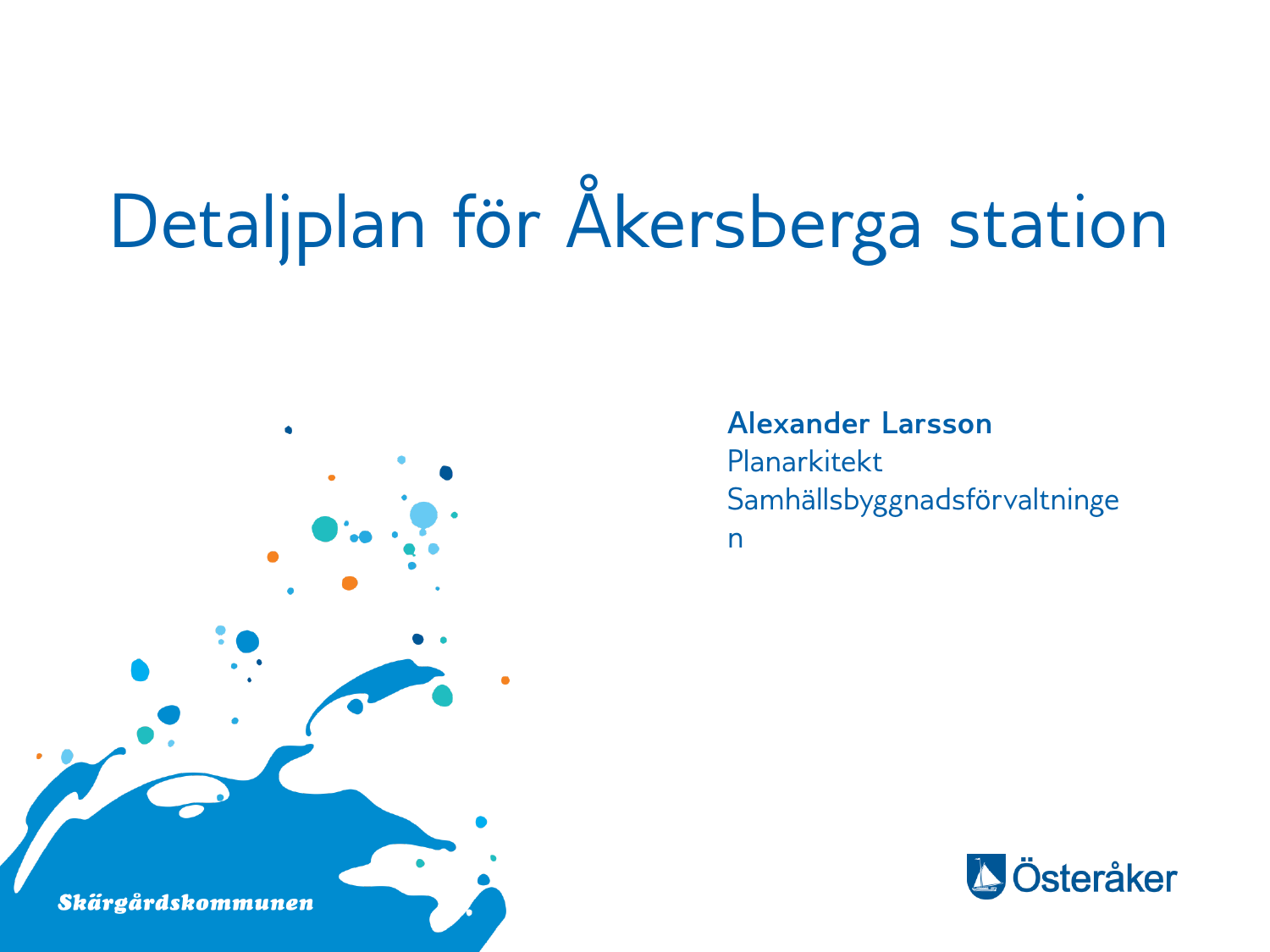

# Detaljplan för Åkersberga station
Alexander Larsson
Planarkitekt
Samhällsbyggnadsförvaltningen